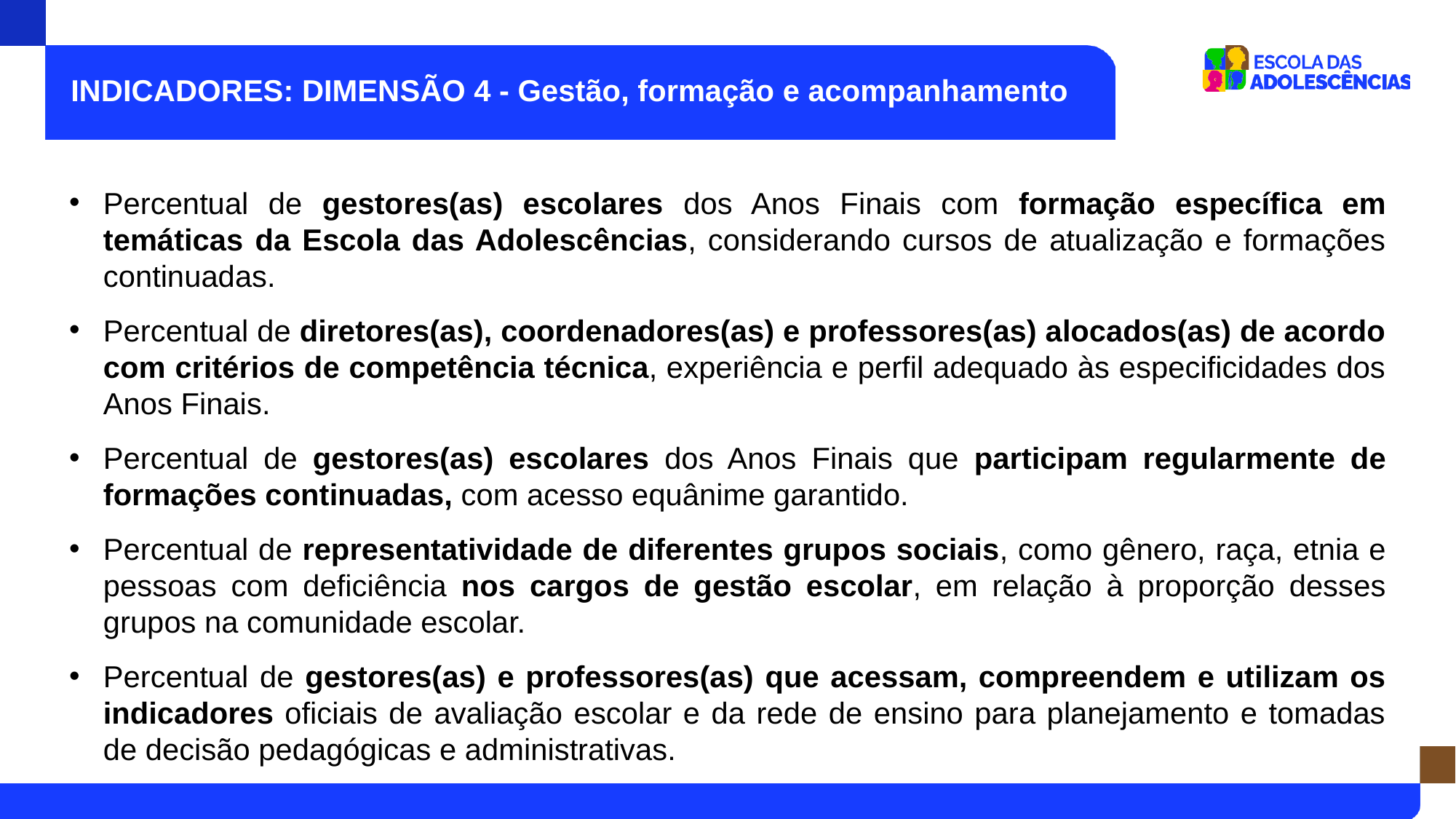

# INDICADORES: DIMENSÃO 4 - Gestão, formação e acompanhamento
Percentual de gestores(as) escolares dos Anos Finais com formação específica em temáticas da Escola das Adolescências, considerando cursos de atualização e formações continuadas.
Percentual de diretores(as), coordenadores(as) e professores(as) alocados(as) de acordo com critérios de competência técnica, experiência e perfil adequado às especificidades dos Anos Finais.
Percentual de gestores(as) escolares dos Anos Finais que participam regularmente de formações continuadas, com acesso equânime garantido.
Percentual de representatividade de diferentes grupos sociais, como gênero, raça, etnia e pessoas com deficiência nos cargos de gestão escolar, em relação à proporção desses grupos na comunidade escolar.
Percentual de gestores(as) e professores(as) que acessam, compreendem e utilizam os indicadores oficiais de avaliação escolar e da rede de ensino para planejamento e tomadas de decisão pedagógicas e administrativas.